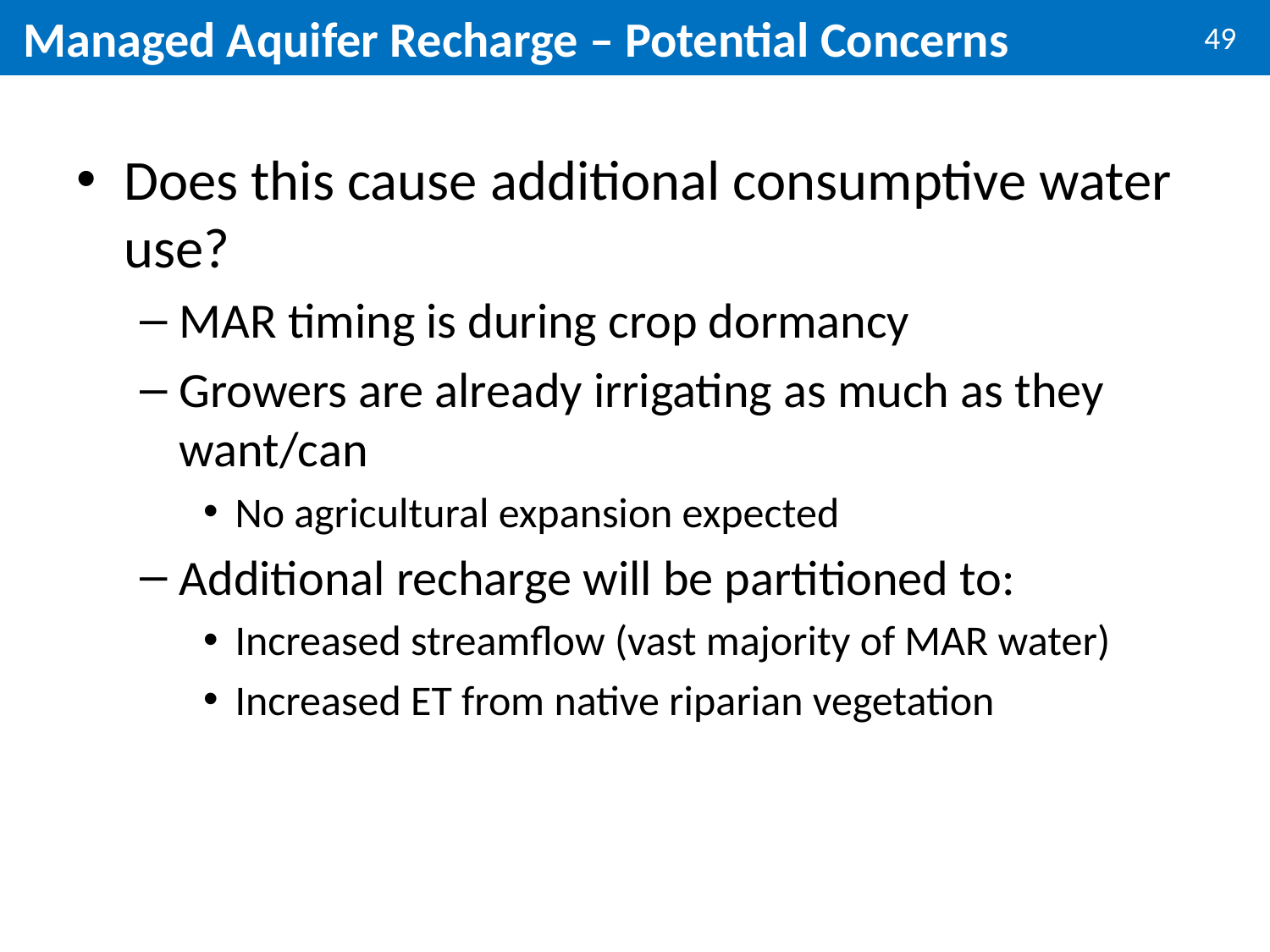

# Managed Aquifer Recharge – Potential Concerns
Does this cause additional consumptive water use?
MAR timing is during crop dormancy
Growers are already irrigating as much as they want/can
No agricultural expansion expected
Additional recharge will be partitioned to:
Increased streamflow (vast majority of MAR water)
Increased ET from native riparian vegetation